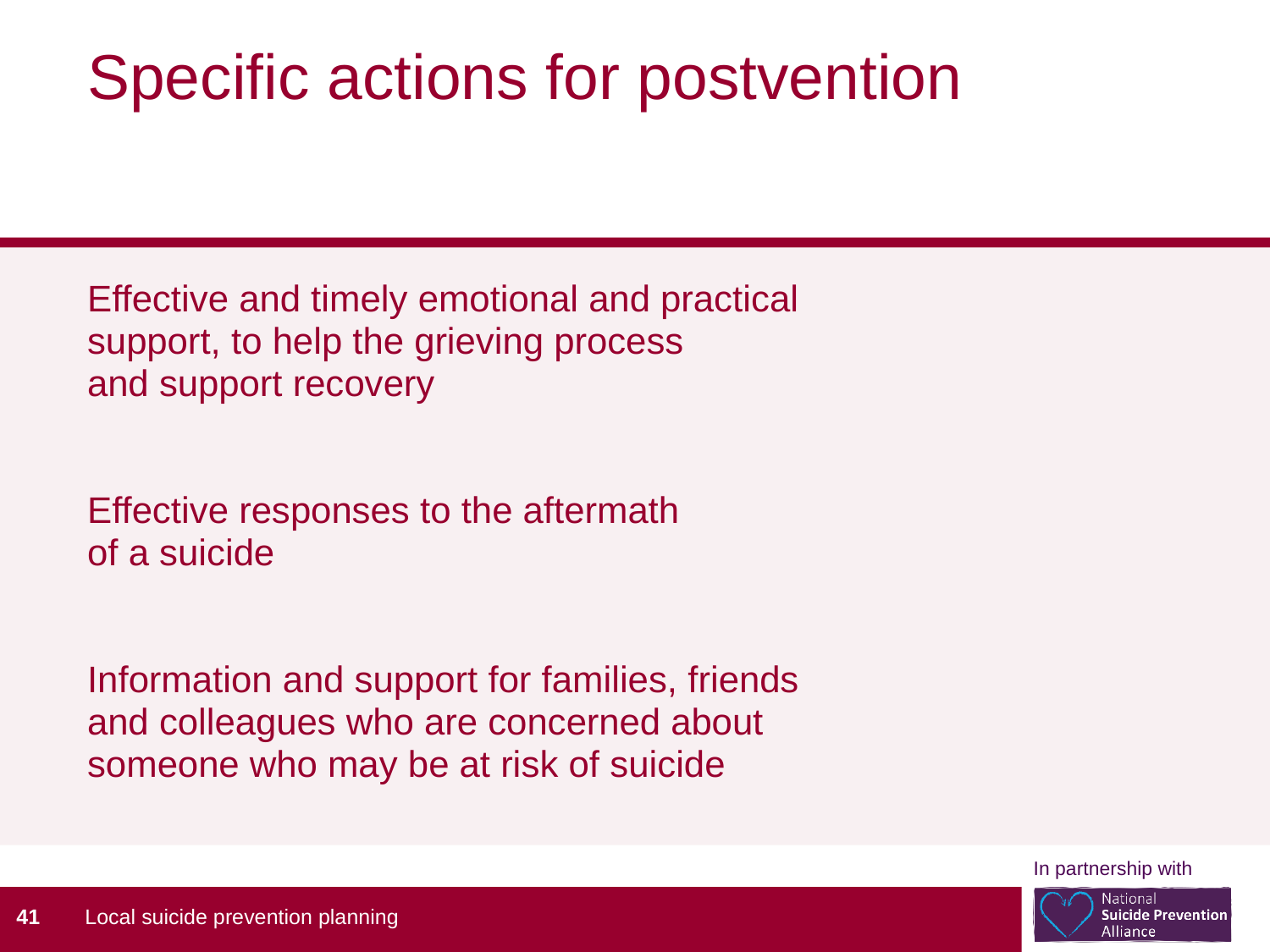

# Specific actions for postvention
Effective and timely emotional and practical                          support, to help the grieving process
and support recovery

Effective responses to the aftermath
of a suicide

Information and support for families, friends
and colleagues who are concerned about                              someone who may be at risk of suicide
41
Local suicide prevention planning